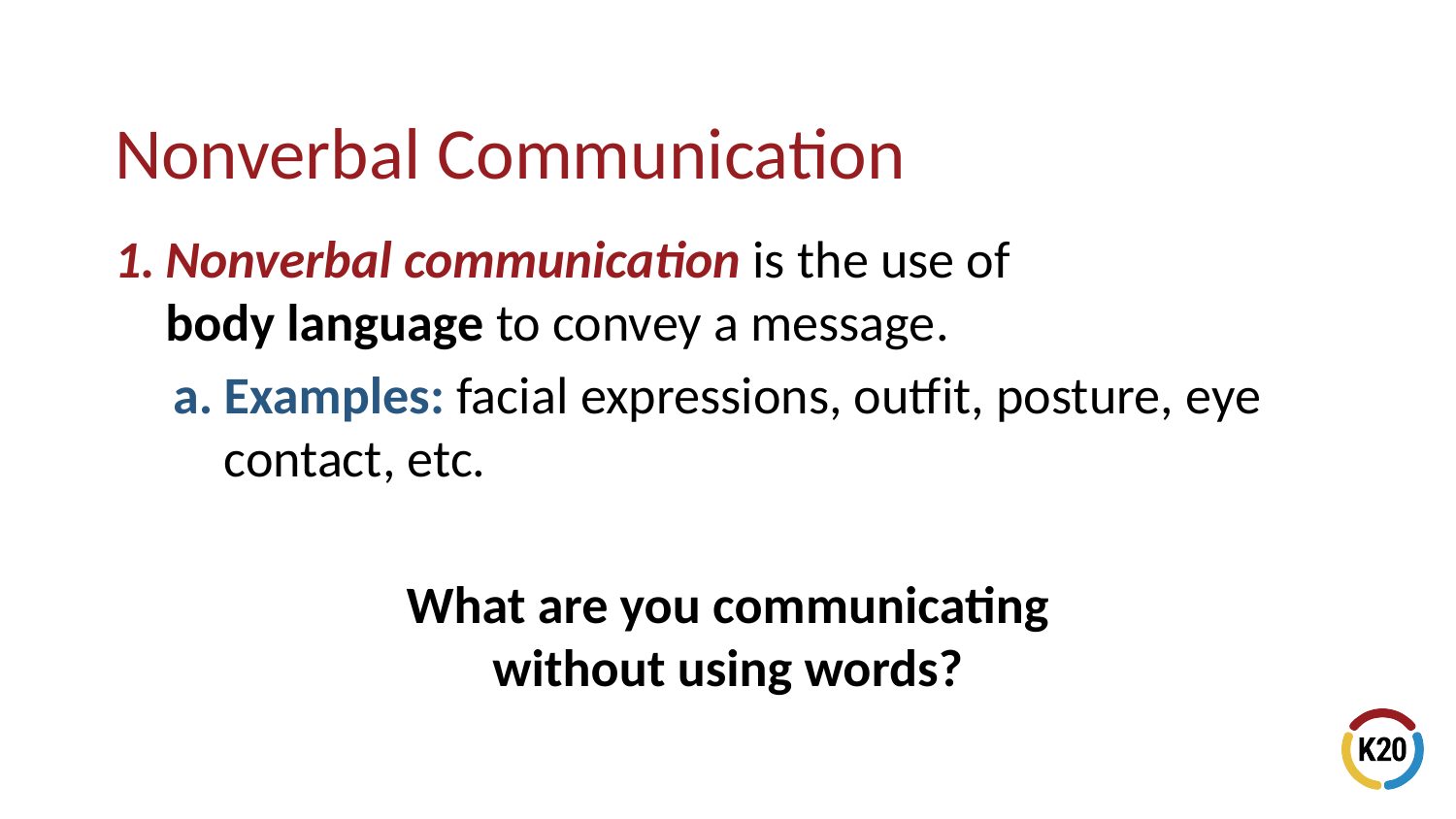

# Nonverbal Communication
Nonverbal communication is the use of
body language to convey a message.
Examples: facial expressions, outfit, posture, eye contact, etc.

What are you communicating
without using words?